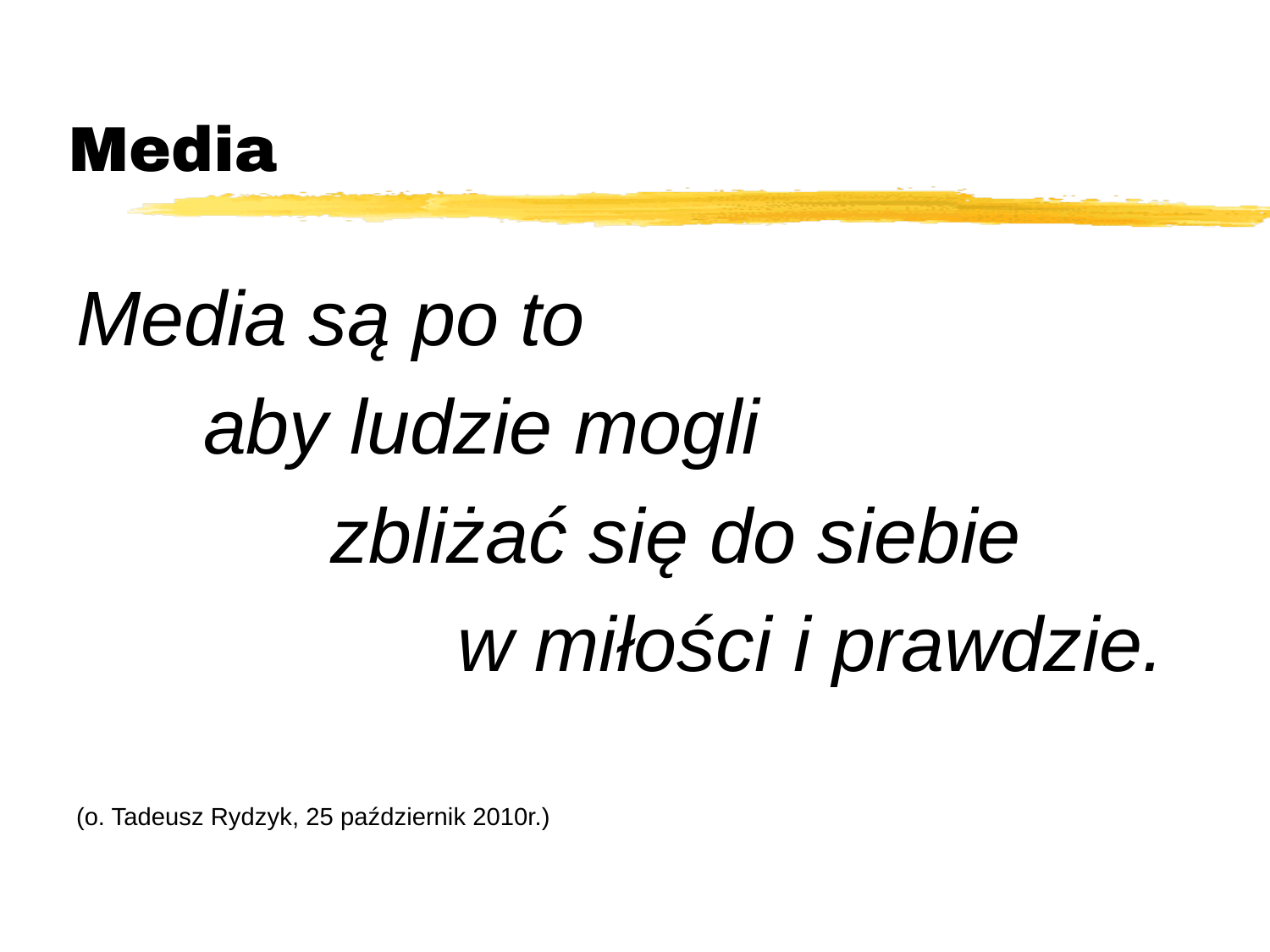

# Media
Media są po to
	aby ludzie mogli
		zbliżać się do siebie
			w miłości i prawdzie.

(o. Tadeusz Rydzyk, 25 październik 2010r.)